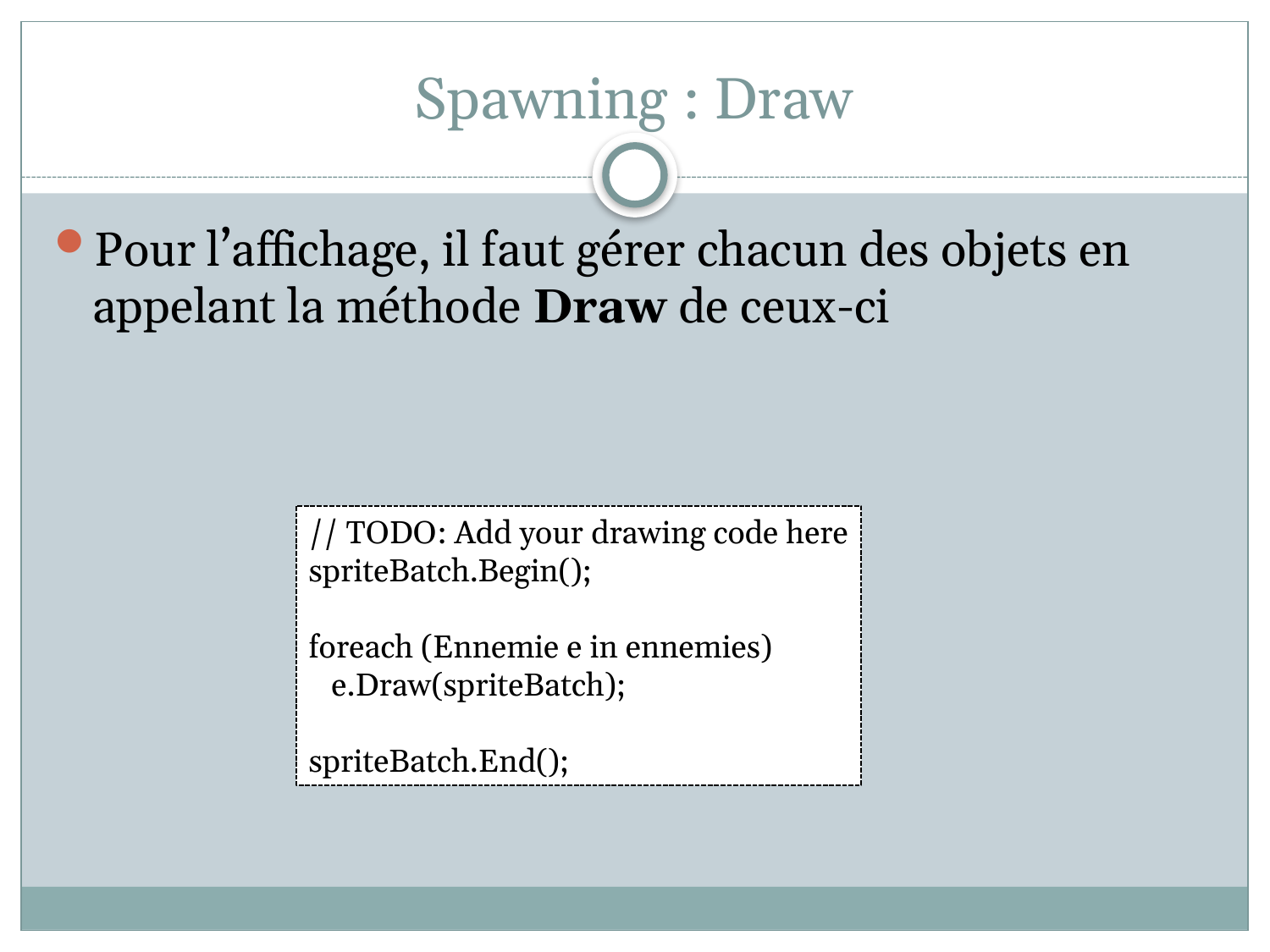

# Spawning : Draw
Pour l’affichage, il faut gérer chacun des objets en appelant la méthode Draw de ceux-ci

// TODO: Add your drawing code here
spriteBatch.Begin();

foreach (Ennemie e in ennemies)
   e.Draw(spriteBatch);

spriteBatch.End();